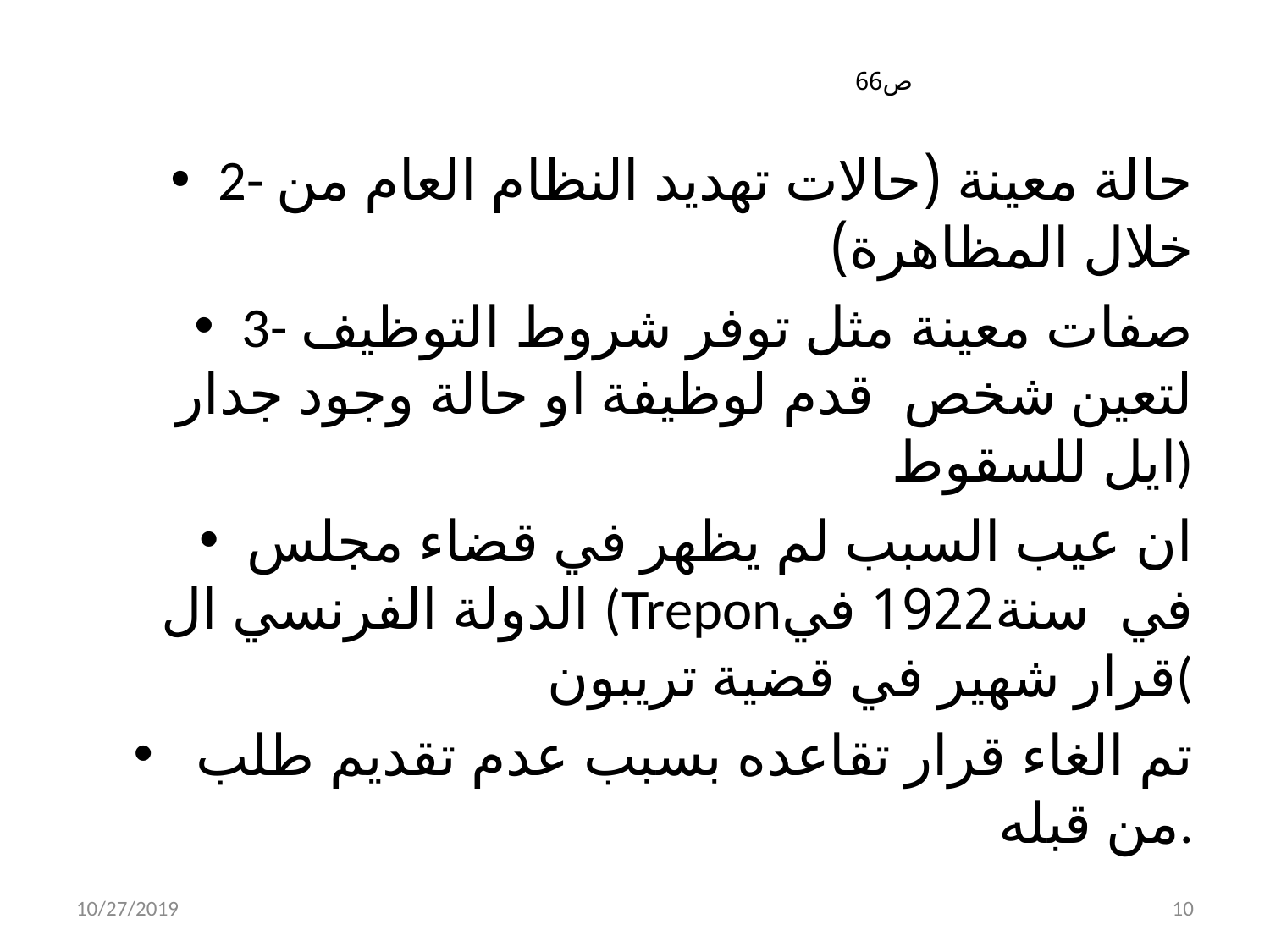

# ص66
2- حالة معينة (حالات تهديد النظام العام من خلال المظاهرة)
3- صفات معينة مثل توفر شروط التوظيف لتعين شخص  قدم لوظيفة او حالة وجود جدار ايل للسقوط)
ان عيب السبب لم يظهر في قضاء مجلس الدولة الفرنسي ال (Treponفي  سنة1922 في قرار شهير في قضية تريبون(
 تم الغاء قرار تقاعده بسبب عدم تقديم طلب من قبله.
10/27/2019
10